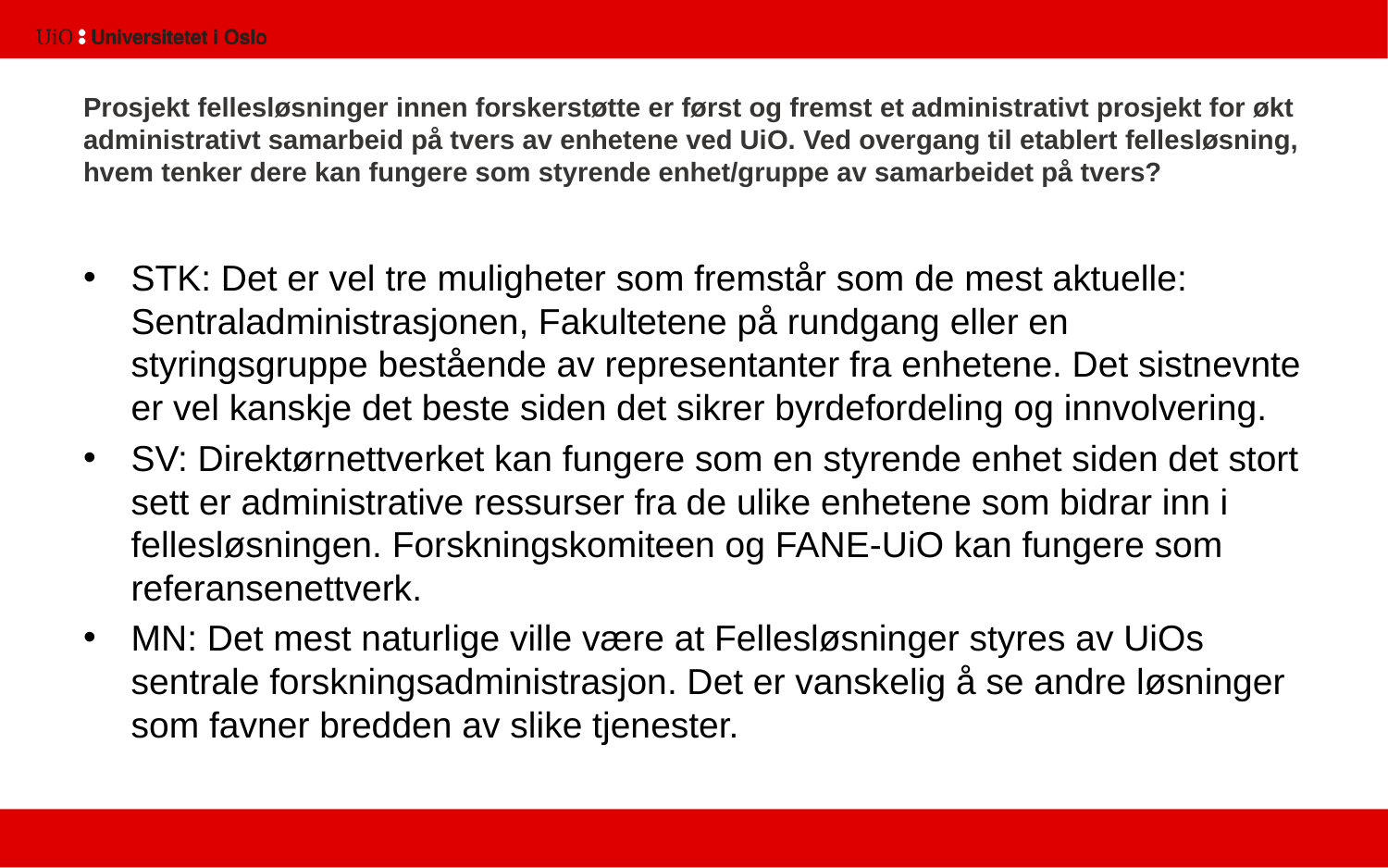

# Prosjekt fellesløsninger innen forskerstøtte er først og fremst et administrativt prosjekt for økt administrativt samarbeid på tvers av enhetene ved UiO. Ved overgang til etablert fellesløsning, hvem tenker dere kan fungere som styrende enhet/gruppe av samarbeidet på tvers?
STK: Det er vel tre muligheter som fremstår som de mest aktuelle: Sentraladministrasjonen, Fakultetene på rundgang eller en styringsgruppe bestående av representanter fra enhetene. Det sistnevnte er vel kanskje det beste siden det sikrer byrdefordeling og innvolvering.
SV: Direktørnettverket kan fungere som en styrende enhet siden det stort sett er administrative ressurser fra de ulike enhetene som bidrar inn i fellesløsningen. Forskningskomiteen og FANE-UiO kan fungere som referansenettverk.
MN: Det mest naturlige ville være at Fellesløsninger styres av UiOs sentrale forskningsadministrasjon. Det er vanskelig å se andre løsninger som favner bredden av slike tjenester.